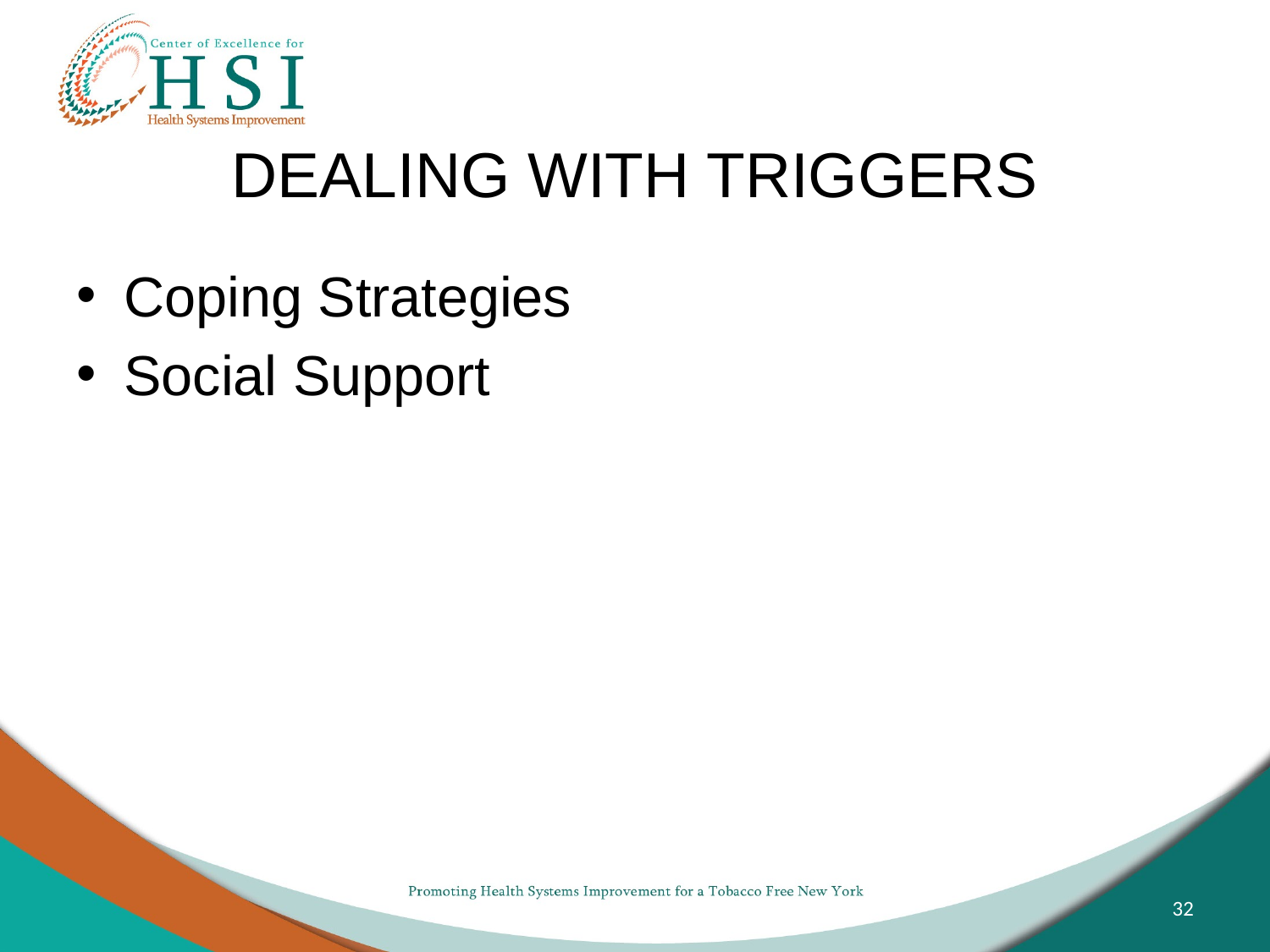

# DEALING WITH TRIGGERS
Coping Strategies
Social Support

32